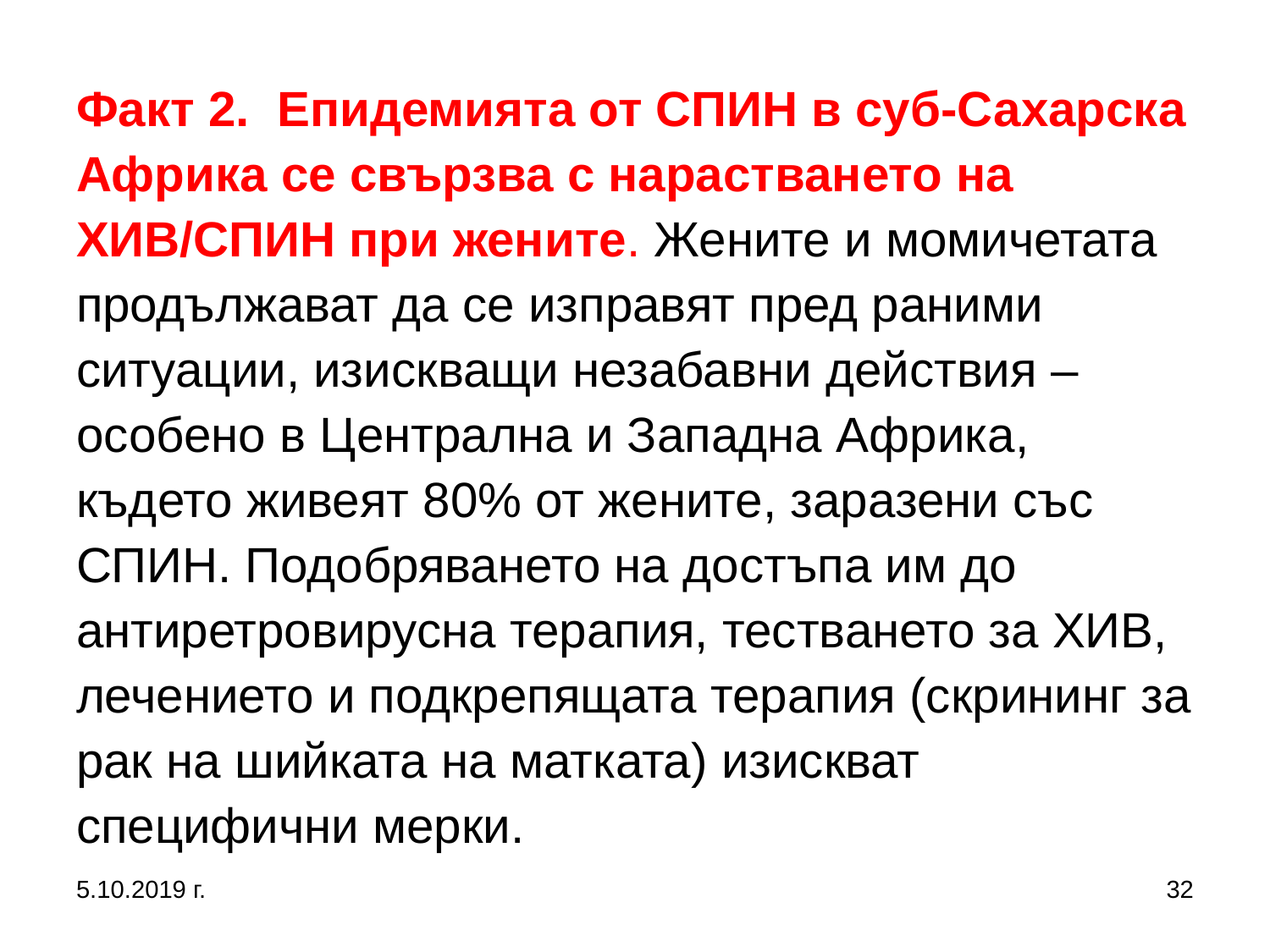

# Факт 2.  Епидемията от СПИН в суб-Сахарска Африка се свързва с нарастването на ХИВ/СПИН при жените. Жените и момичетата продължават да се изправят пред раними ситуации, изискващи незабавни действия – особено в Централна и Западна Африка, където живеят 80% от жените, заразени със СПИН. Подобряването на достъпа им до антиретровирусна терапия, тестването за ХИВ, лечението и подкрепящата терапия (скрининг за рак на шийката на матката) изискват специфични мерки.
5.10.2019 г.
32